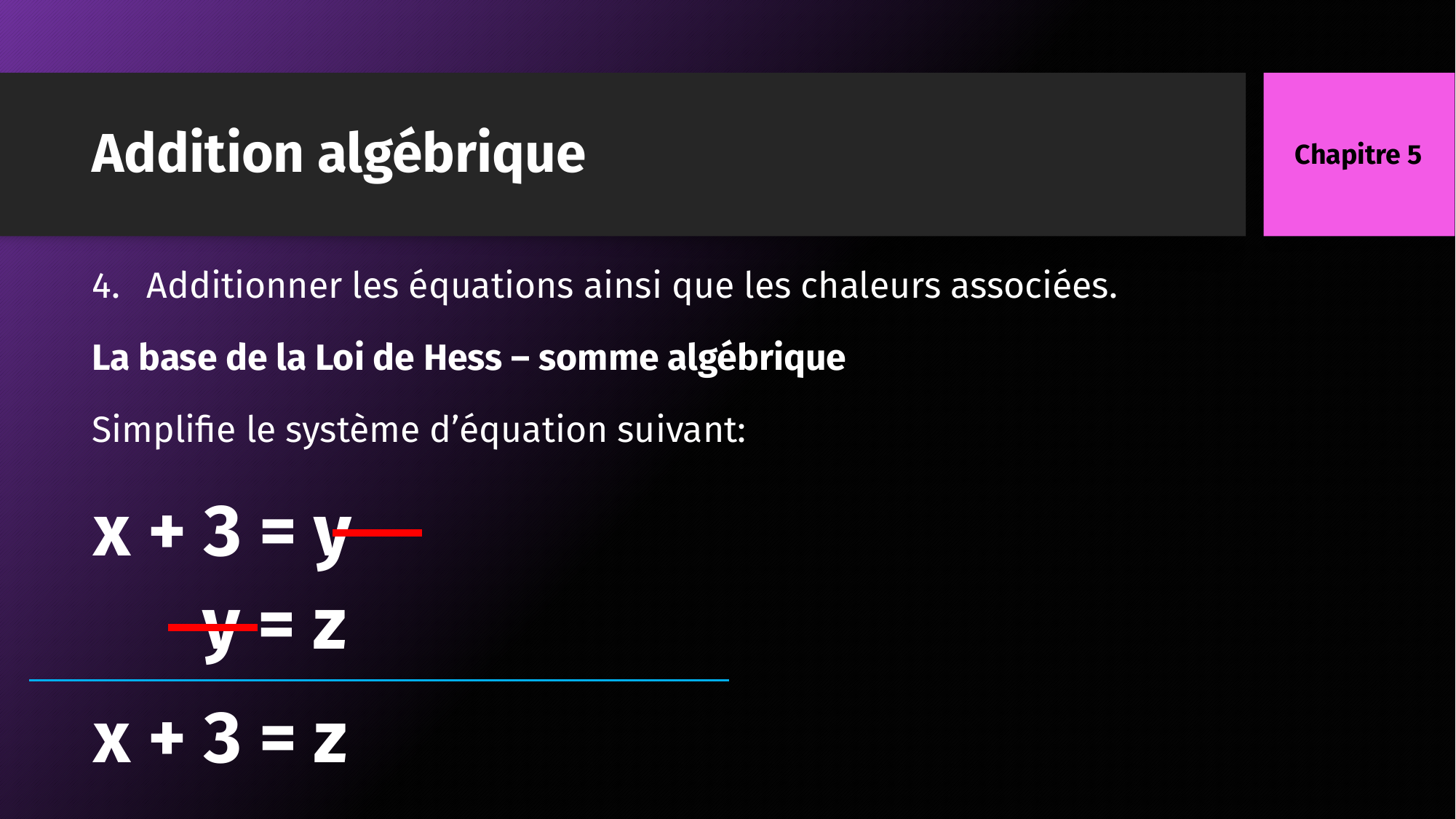

Chapitre 5
# Addition algébrique
Additionner les équations ainsi que les chaleurs associées.
La base de la Loi de Hess – somme algébrique
Simplifie le système d’équation suivant:
x + 3 = y
	y = z
x + 3 = z